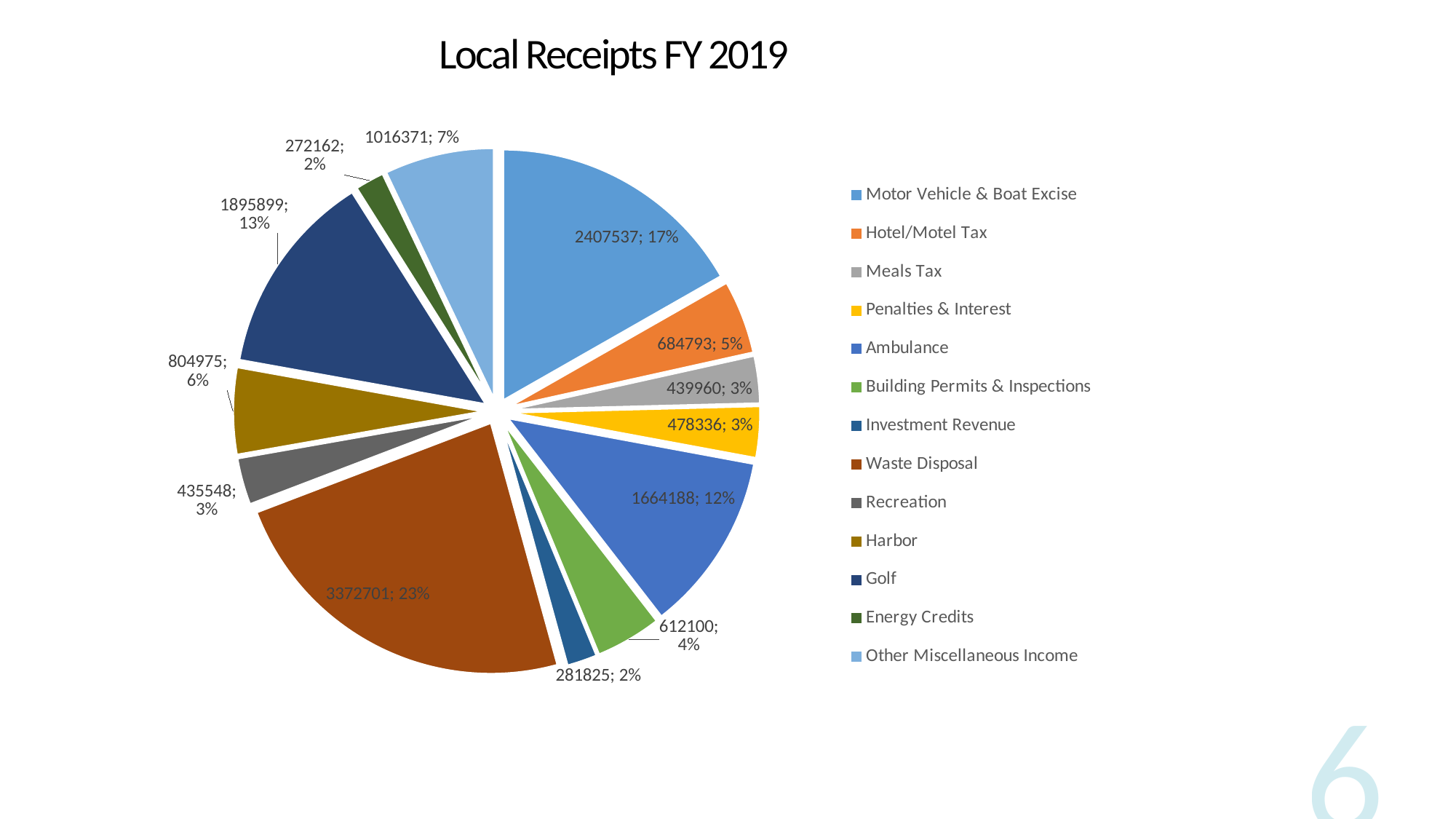

# Local Receipts FY 2019

[unsupported chart]

6